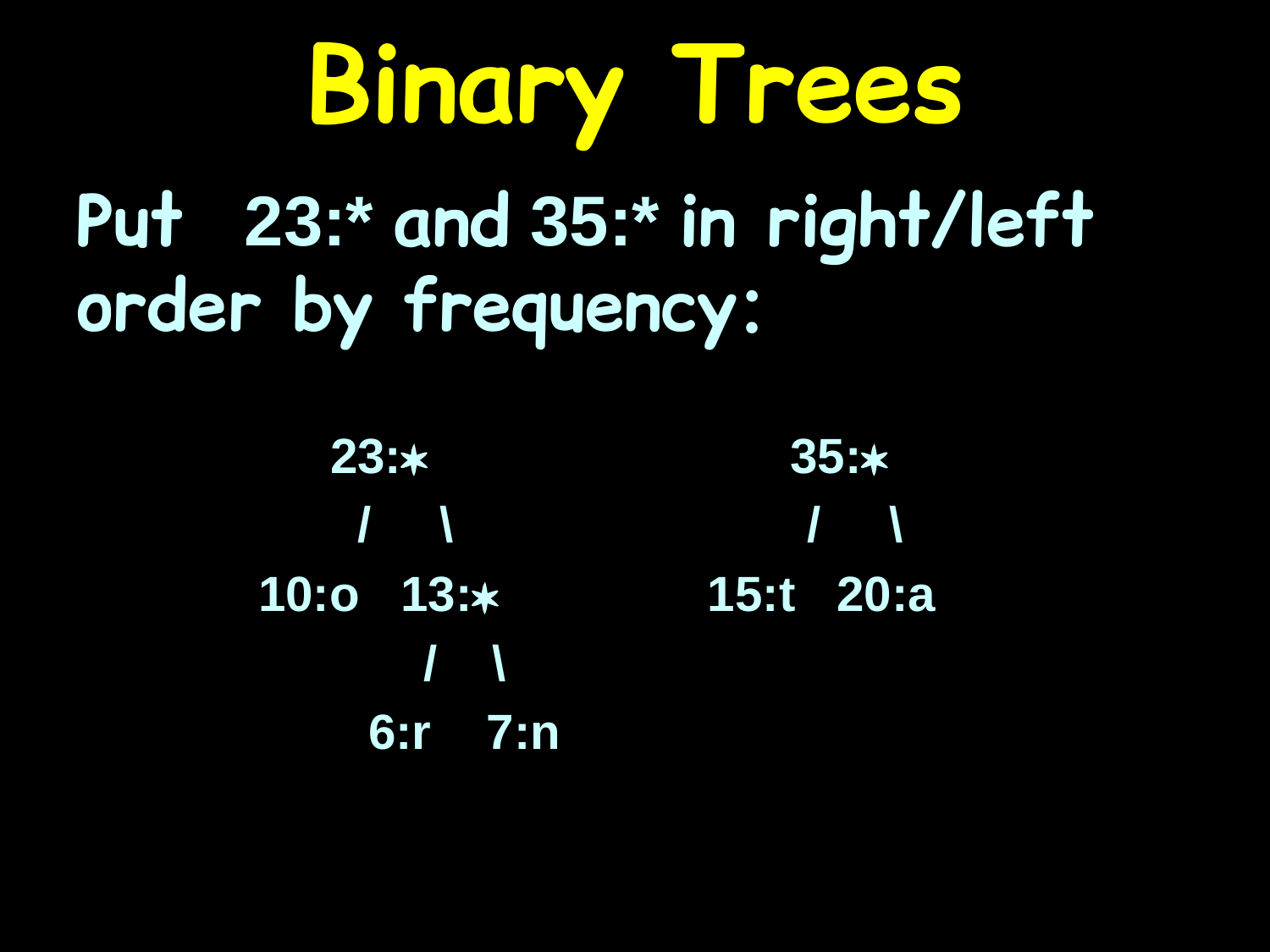

# Binary Trees
Put  23:* and 35:* in right/left order by frequency:

		23:∗ 		               35:∗
		  /     \ 		       /     \
	    10:o   13:∗ 	         15:t   20:a
	                /    \
	            6:r    7:n